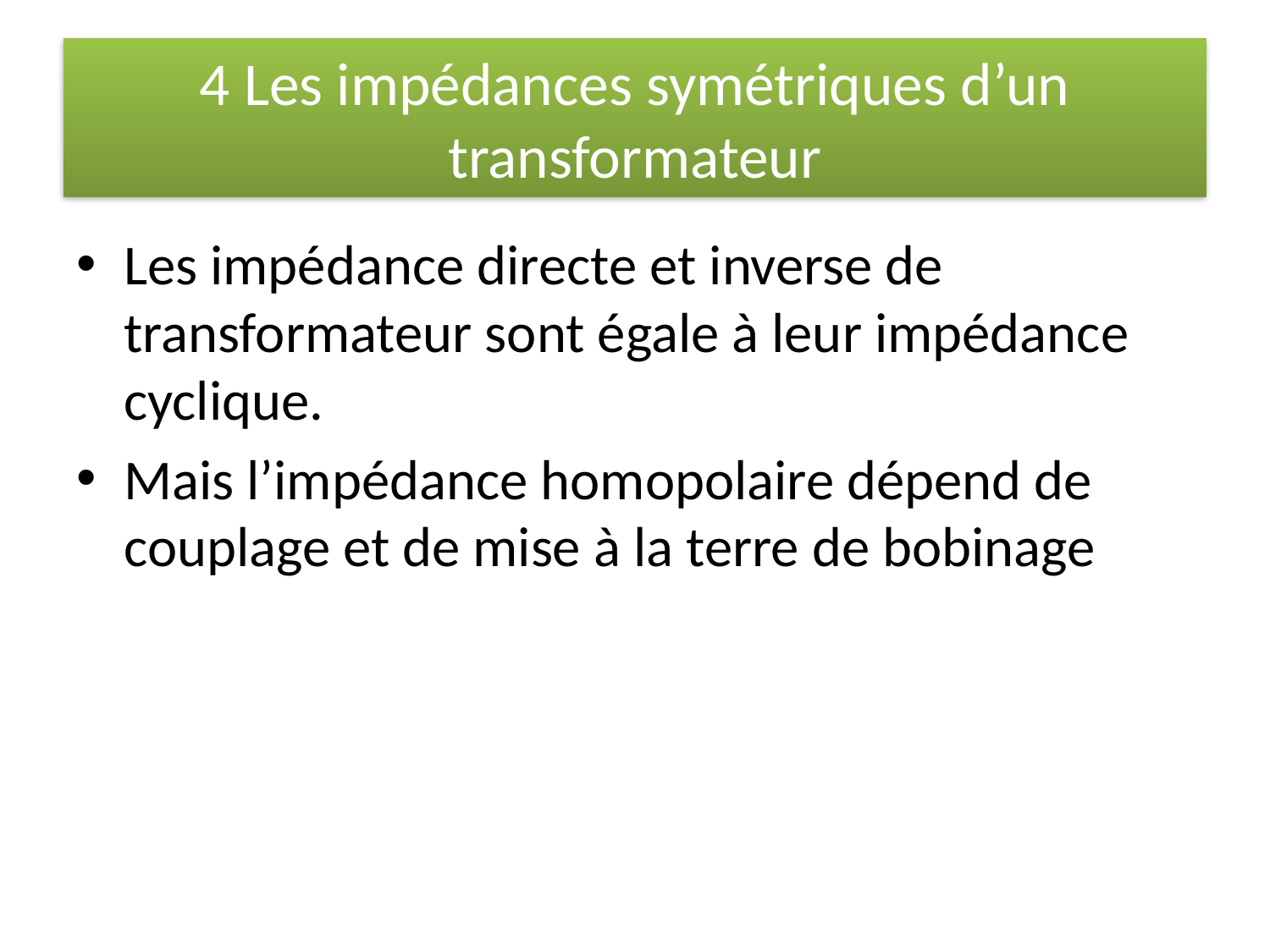

# 4 Les impédances symétriques d’un transformateur
Les impédance directe et inverse de transformateur sont égale à leur impédance cyclique.
Mais l’impédance homopolaire dépend de couplage et de mise à la terre de bobinage